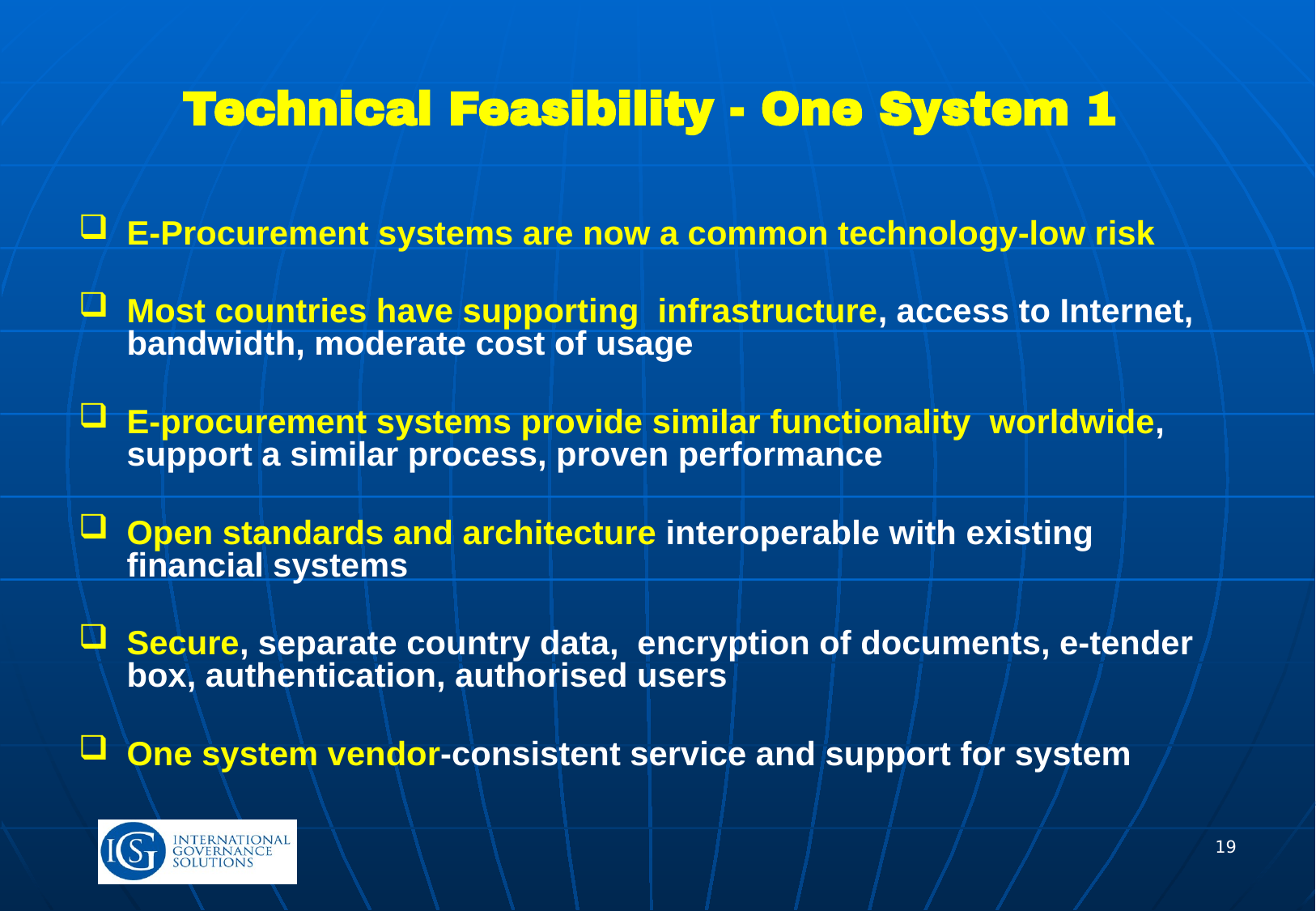

# Technical Feasibility - One System 1
E-Procurement systems are now a common technology-low risk

Most countries have supporting  infrastructure, access to Internet, bandwidth, moderate cost of usage

E-procurement systems provide similar functionality  worldwide, support a similar process, proven performance

Open standards and architecture interoperable with existing financial systems

Secure, separate country data,  encryption of documents, e-tender box, authentication, authorised users

One system vendor-consistent service and support for system

19